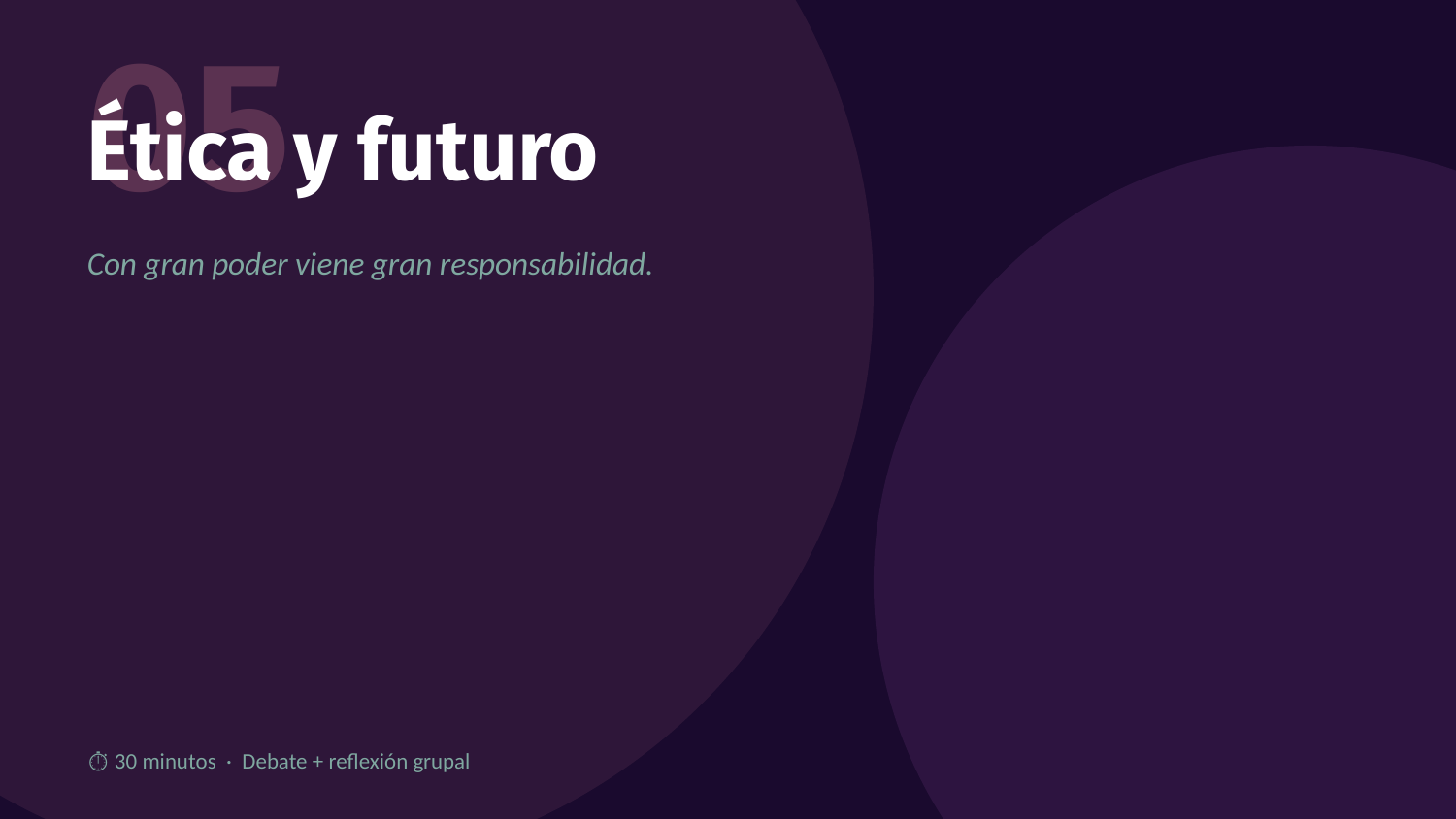

05
Ética y futuro

Con gran poder viene gran responsabilidad.
⏱ 30 minutos  ·  Debate + reflexión grupal